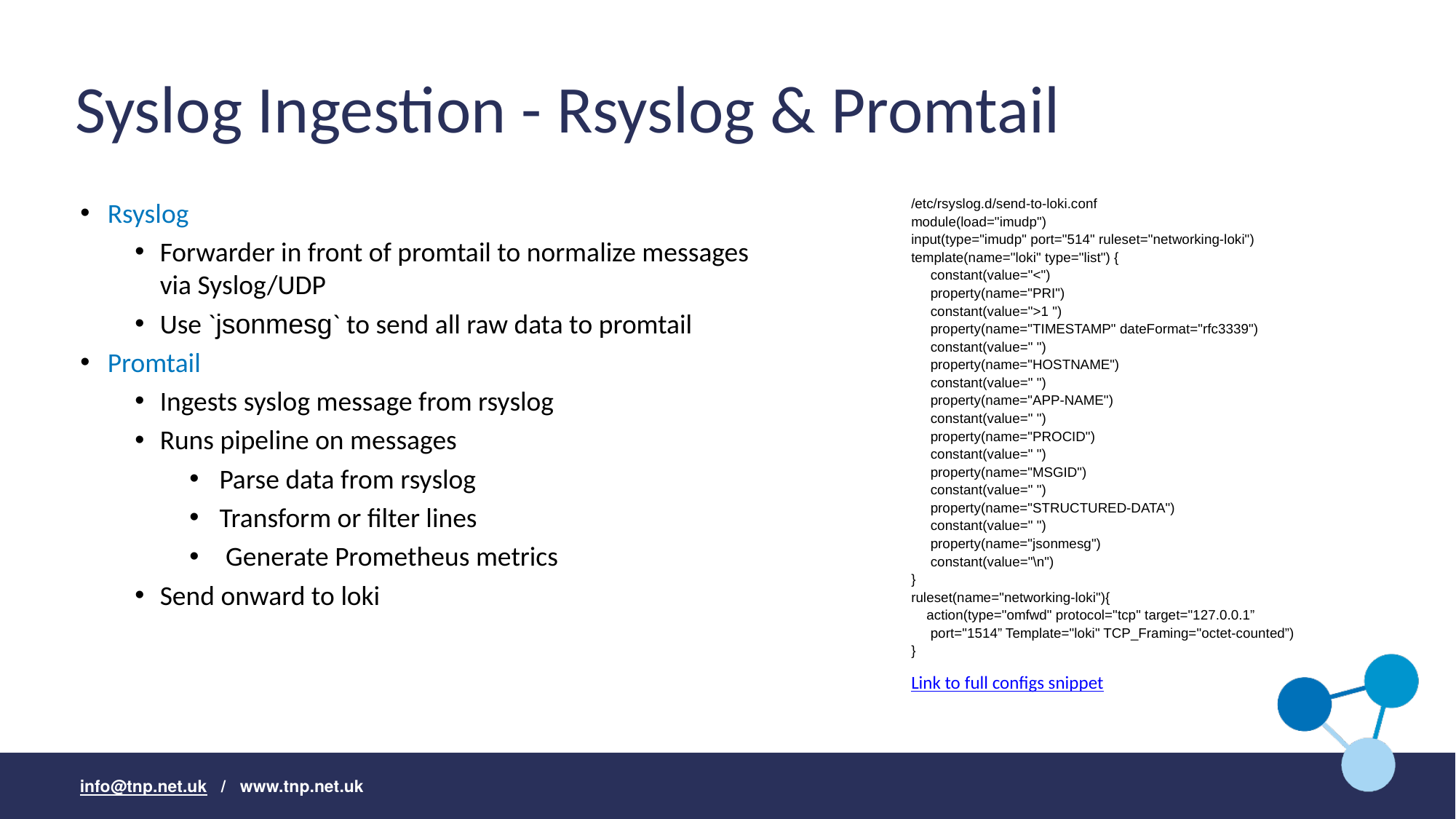

Syslog Ingestion - Rsyslog & Promtail
/etc/rsyslog.d/send-to-loki.conf
module(load="imudp")
input(type="imudp" port="514" ruleset="networking-loki")
template(name="loki" type="list") {
     constant(value="<")
     property(name="PRI")
     constant(value=">1 ")
     property(name="TIMESTAMP" dateFormat="rfc3339")
     constant(value=" ")
     property(name="HOSTNAME")
     constant(value=" ")
     property(name="APP-NAME")
     constant(value=" ")
     property(name="PROCID")
     constant(value=" ")
     property(name="MSGID")
     constant(value=" ")
     property(name="STRUCTURED-DATA")
     constant(value=" ")
     property(name="jsonmesg")
     constant(value="\n")
}
ruleset(name="networking-loki"){
    action(type="omfwd" protocol="tcp" target="127.0.0.1”
     port="1514” Template="loki" TCP_Framing="octet-counted”)
}
Link to full configs snippet
Rsyslog
Forwarder in front of promtail to normalize messages via Syslog/UDP
Use `jsonmesg` to send all raw data to promtail
Promtail
Ingests syslog message from rsyslog
Runs pipeline on messages
Parse data from rsyslog
Transform or filter lines
 Generate Prometheus metrics
Send onward to loki